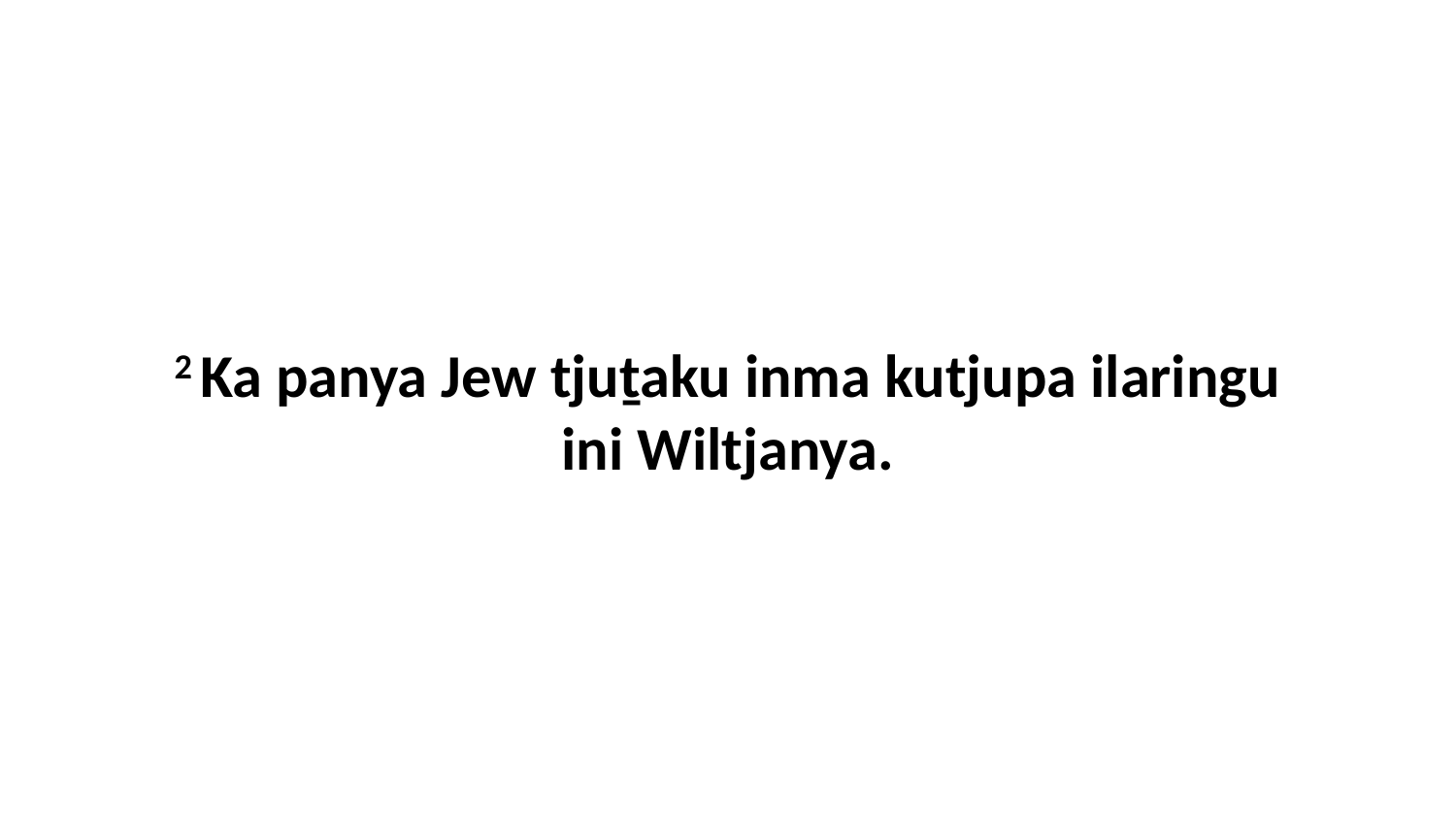

2 Ka panya Jew tjuṯaku inma kutjupa ilaringu ini Wiltjanya.